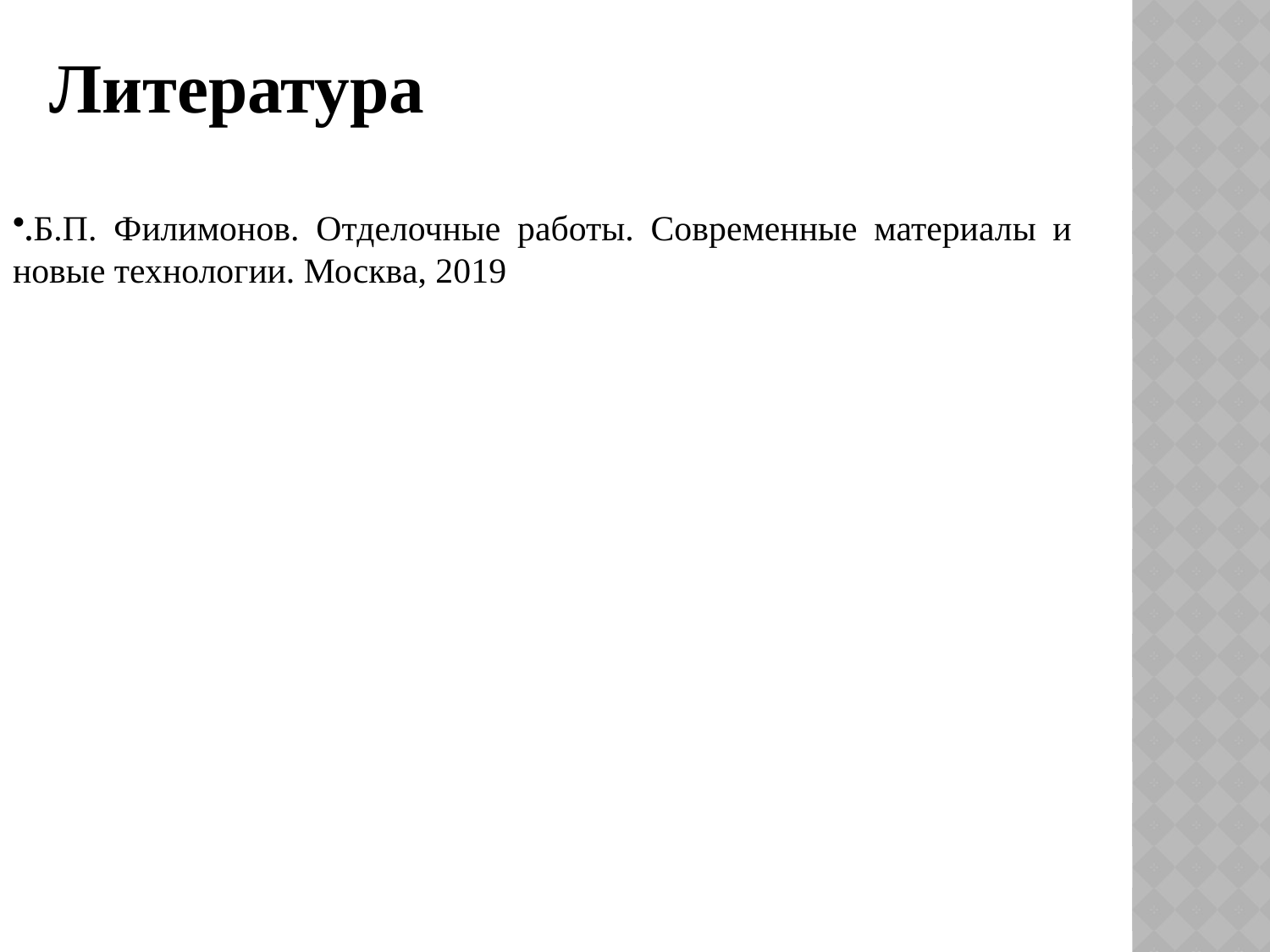

Литература

.Б.П. Филимонов. Отделочные работы. Современные материалы и новые технологии. Москва, 2019